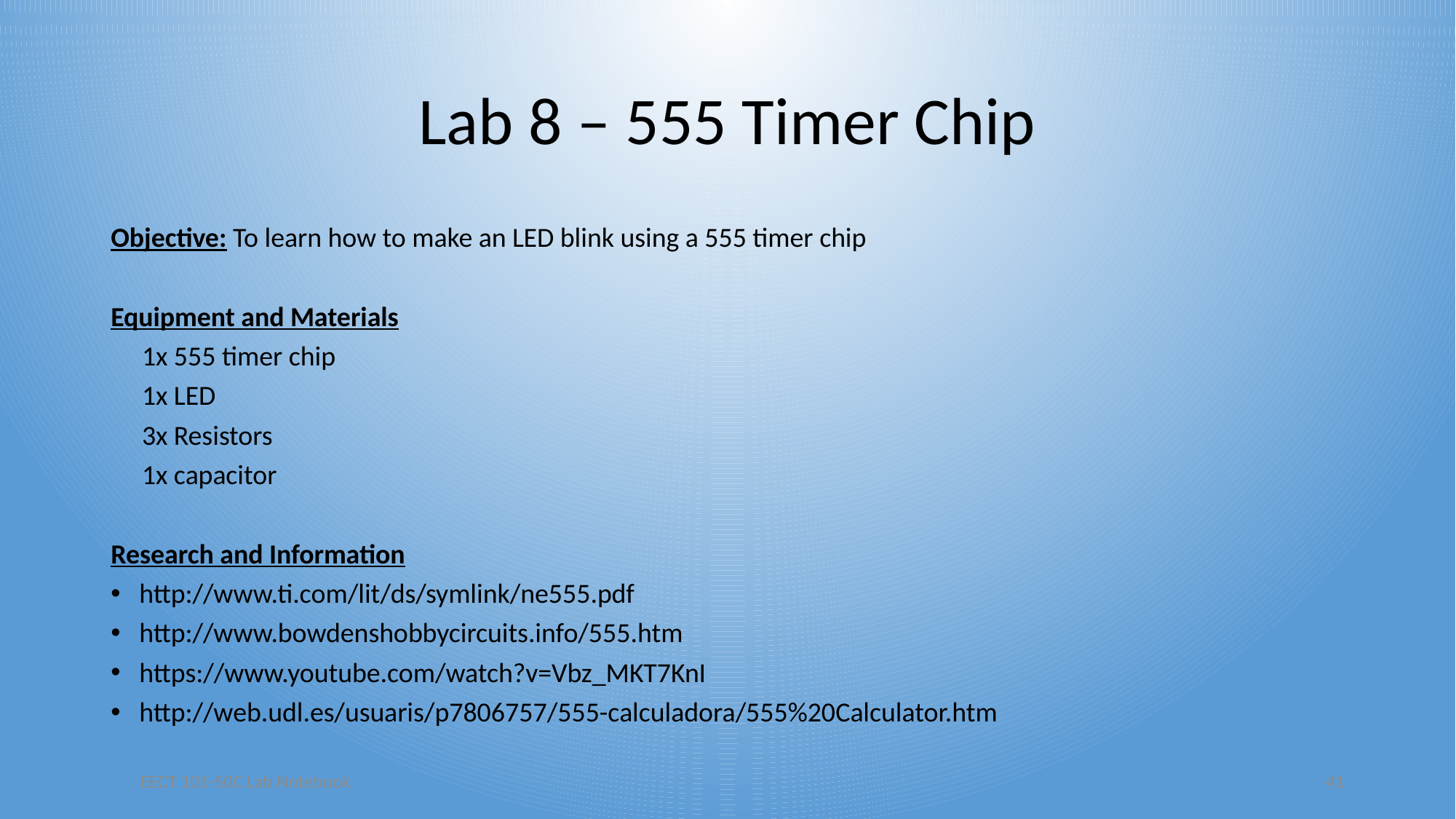

# Lab 8 – 555 Timer Chip
Objective: To learn how to make an LED blink using a 555 timer chip

Equipment and Materials
     1x 555 timer chip
     1x LED
     3x Resistors
     1x capacitor

Research and Information
http://www.ti.com/lit/ds/symlink/ne555.pdf
http://www.bowdenshobbycircuits.info/555.htm
https://www.youtube.com/watch?v=Vbz_MKT7KnI
http://web.udl.es/usuaris/p7806757/555-calculadora/555%20Calculator.htm

EECT 101-50C Lab Notebook
41